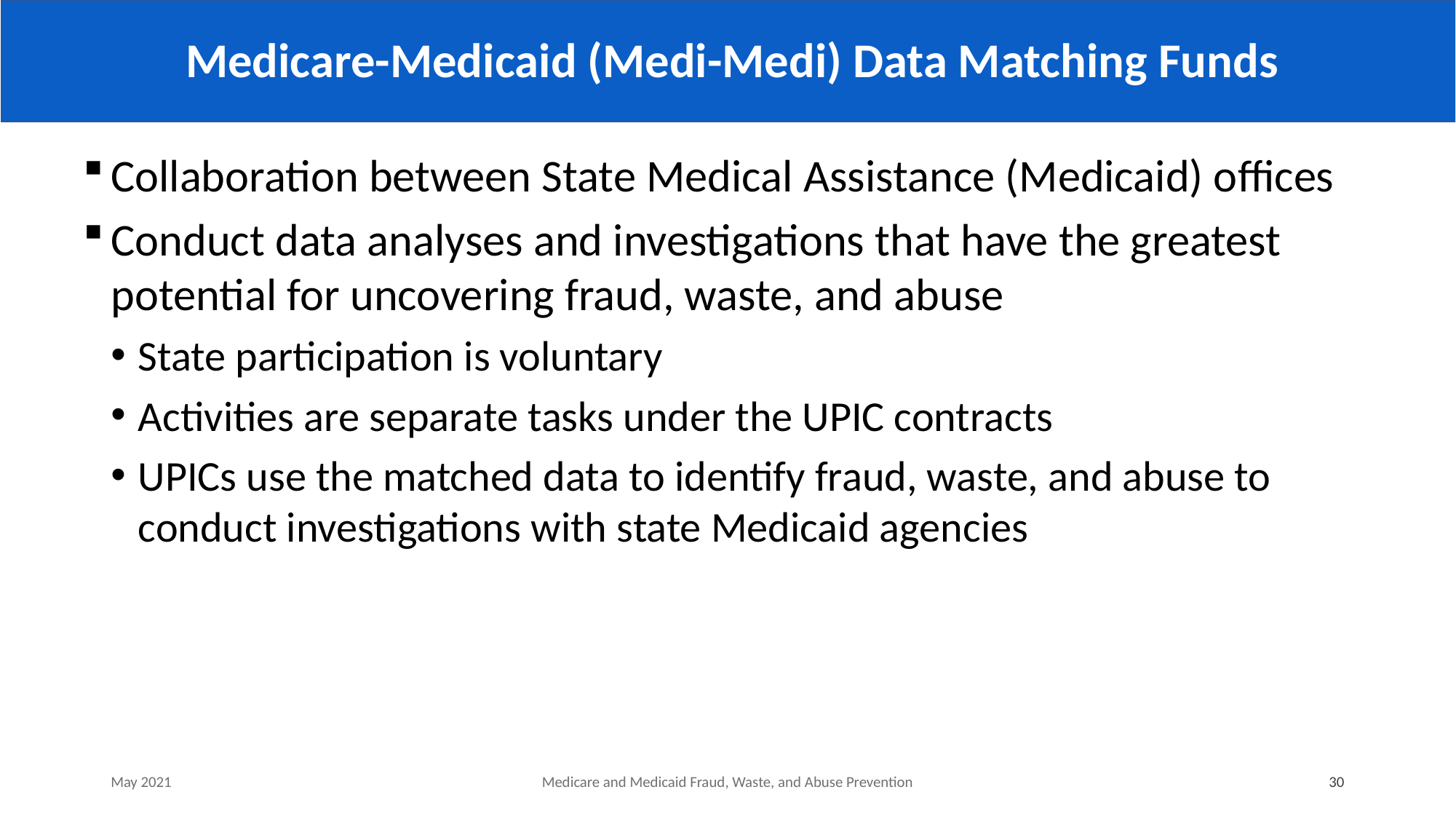

# Medicare-Medicaid (Medi-Medi) Data Matching Funds
Collaboration between State Medical Assistance (Medicaid) offices
Conduct data analyses and investigations that have the greatest potential for uncovering fraud, waste, and abuse
State participation is voluntary
Activities are separate tasks under the UPIC contracts
UPICs use the matched data to identify fraud, waste, and abuse to conduct investigations with state Medicaid agencies

May 2021
Medicare and Medicaid Fraud, Waste, and Abuse Prevention